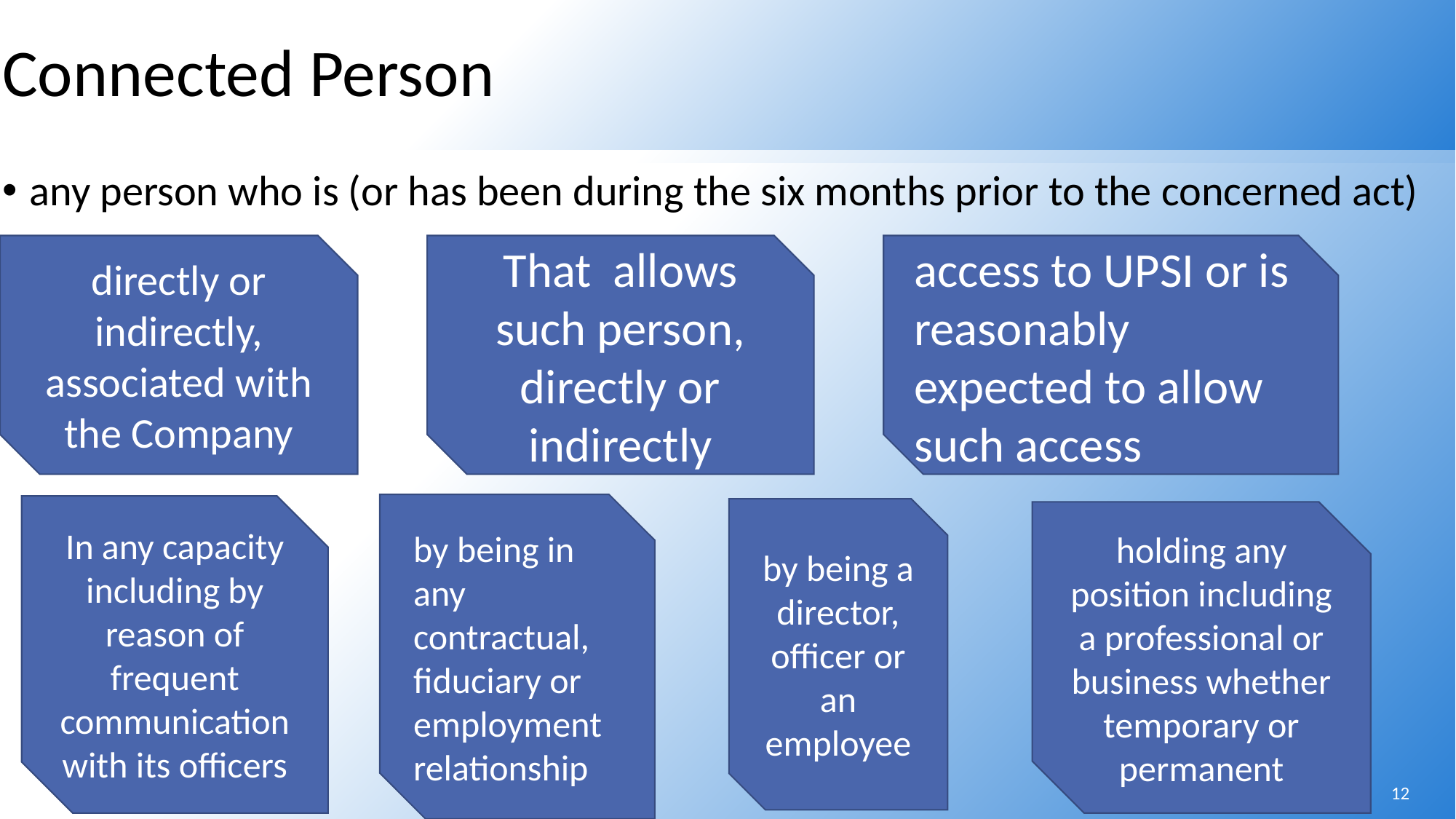

# Connected Person
any person who is (or has been during the six months prior to the concerned act)

access to UPSI or is reasonably expected to allow such access
directly or indirectly, associated with the Company
That  allows such person, directly or indirectly
by being in any contractual, fiduciary or employment relationship
In any capacity including by reason of frequent communication with its officers
by being a director, officer or an employee
holding any position including a professional or business whether temporary or permanent
12